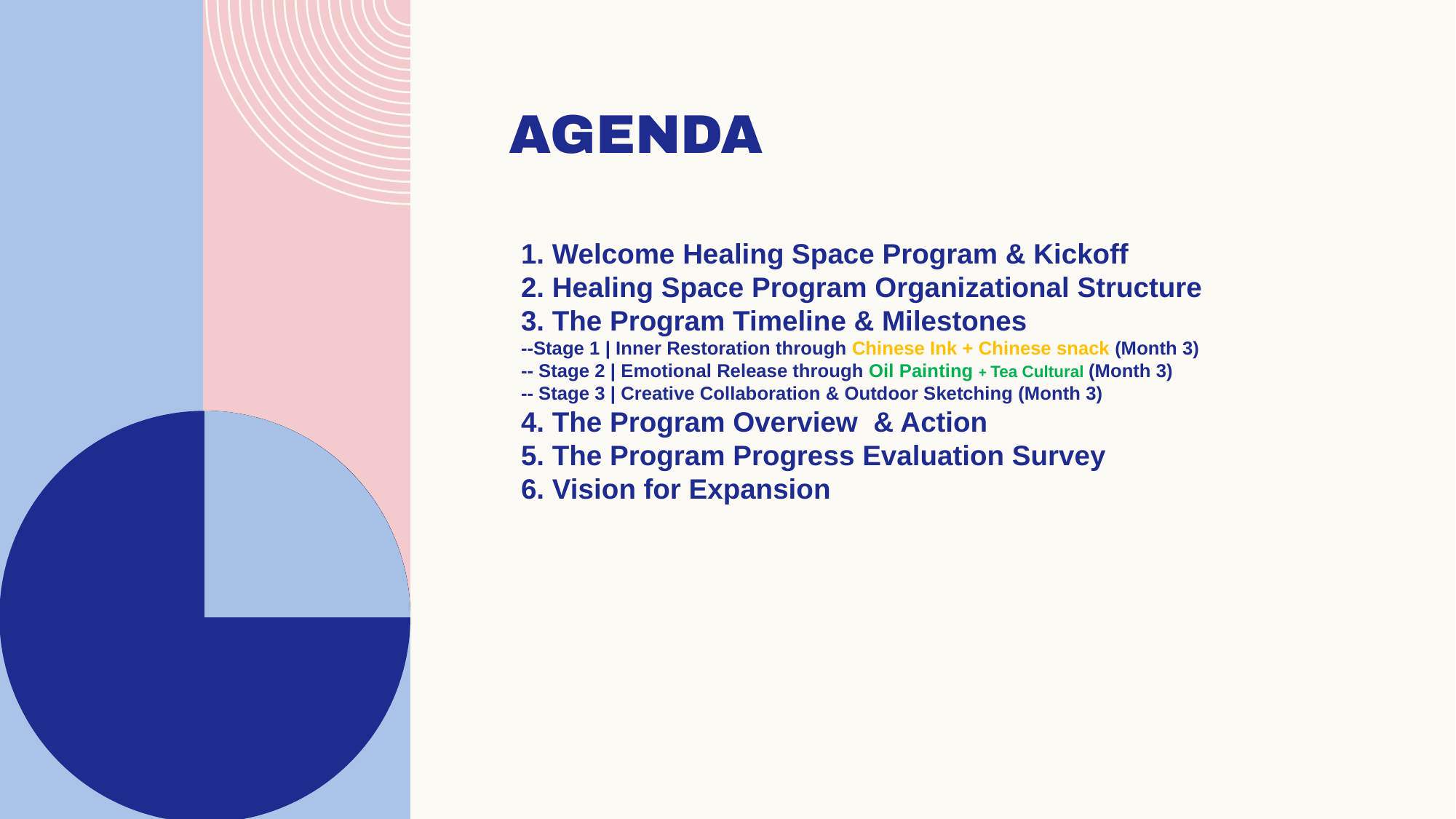

7
# AGENDA
 Welcome Healing Space Program & Kickoff
 Healing Space Program Organizational Structure
 The Program Timeline & Milestones
--Stage 1 | Inner Restoration through Chinese Ink + Chinese snack (Month 3)
-- Stage 2 | Emotional Release through Oil Painting + Tea Cultural (Month 3)
-- Stage 3 | Creative Collaboration & Outdoor Sketching (Month 3)
4. The Program Overview  & Action
5. The Program Progress Evaluation Survey
6. Vision for Expansion